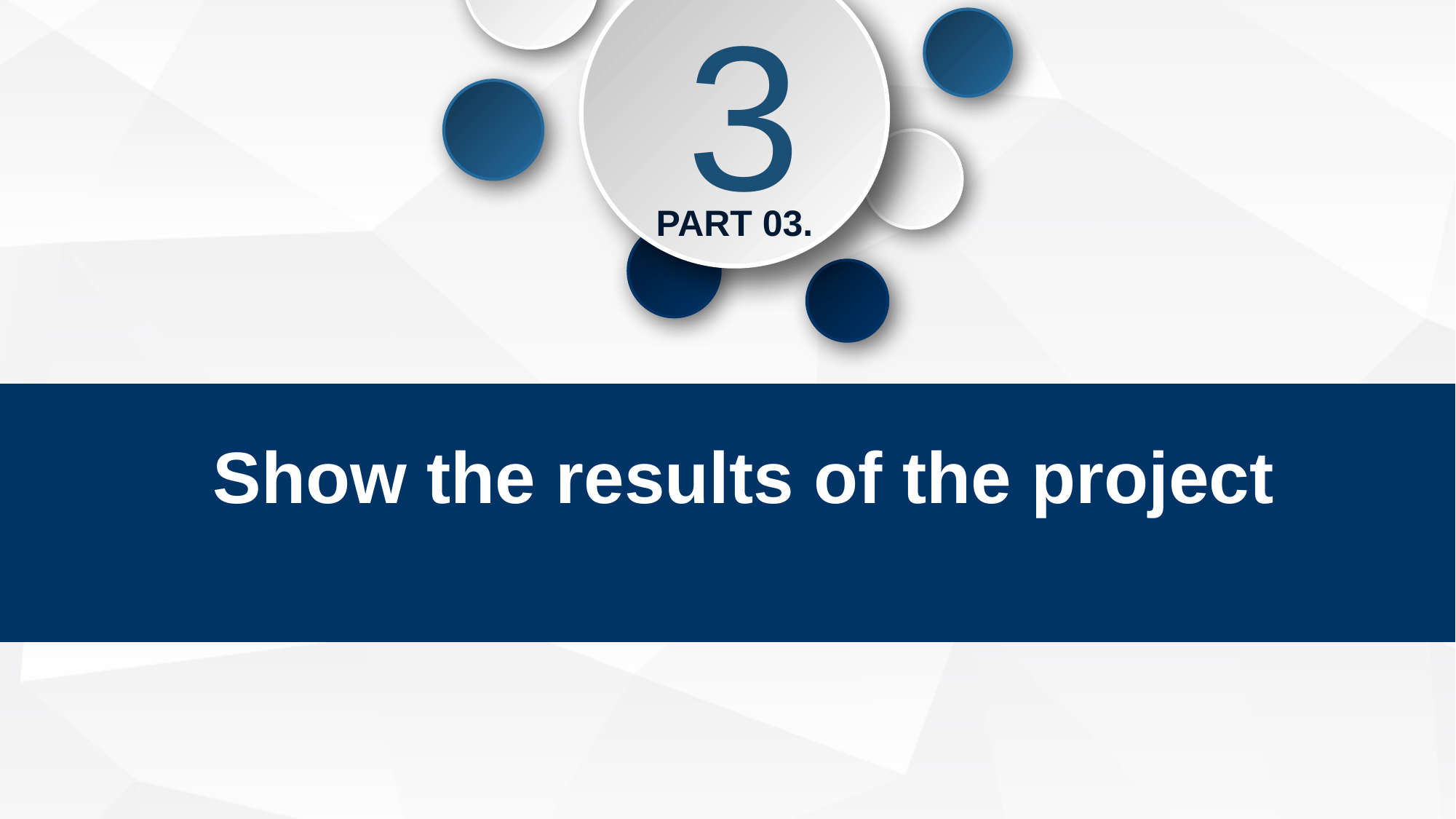

3

PART 03.

Show the results of the project